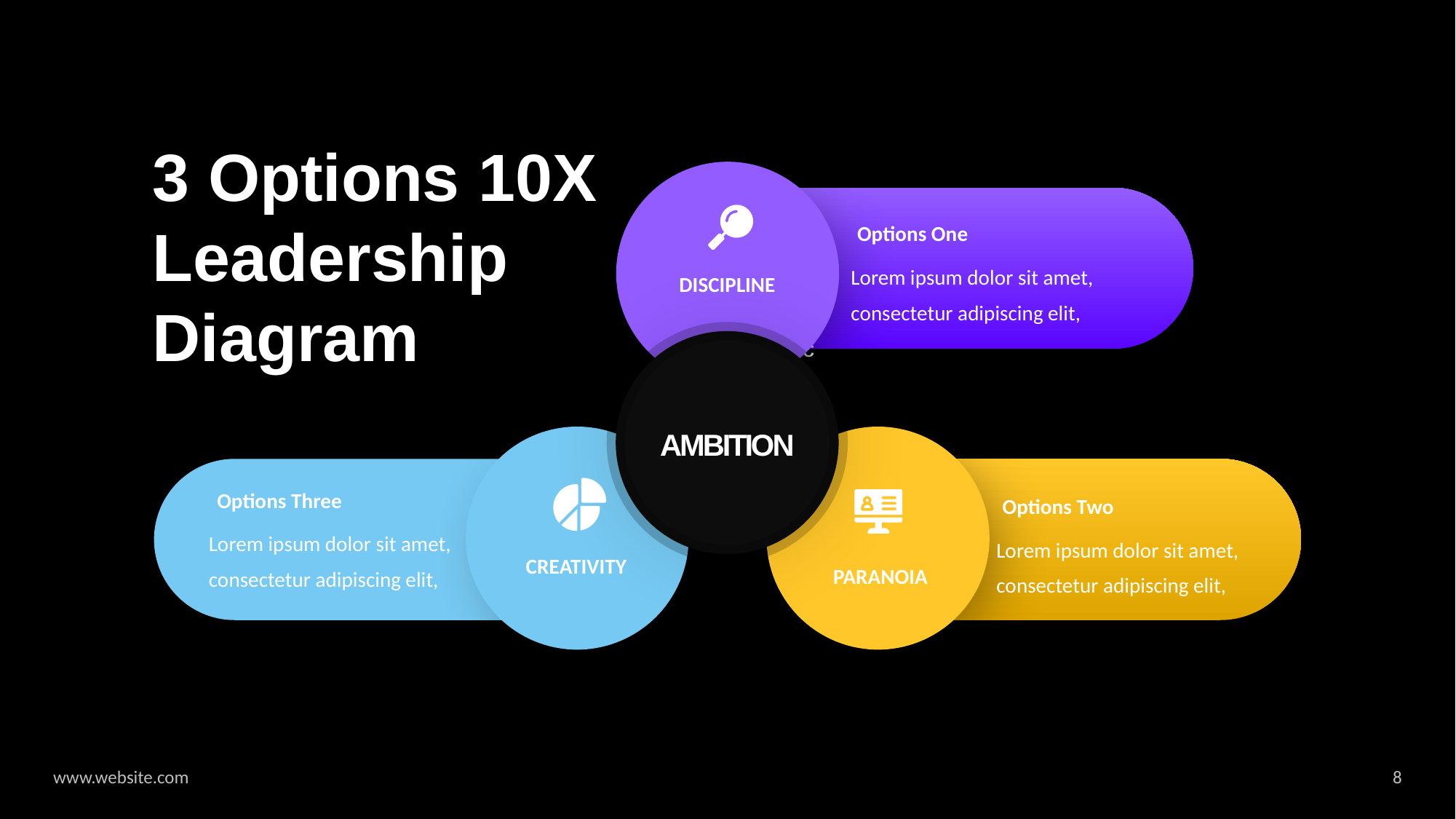

3 Options 10X Leadership Diagram

Options One
Lorem ipsum dolor sit amet, consectetur adipiscing elit,
DISCIPLINE

Fanatic

AMBITION

Options Three

Options Two

Lorem ipsum dolor sit amet, consectetur adipiscing elit,
Lorem ipsum dolor sit amet, consectetur adipiscing elit,
CREATIVITY
PARANOIA